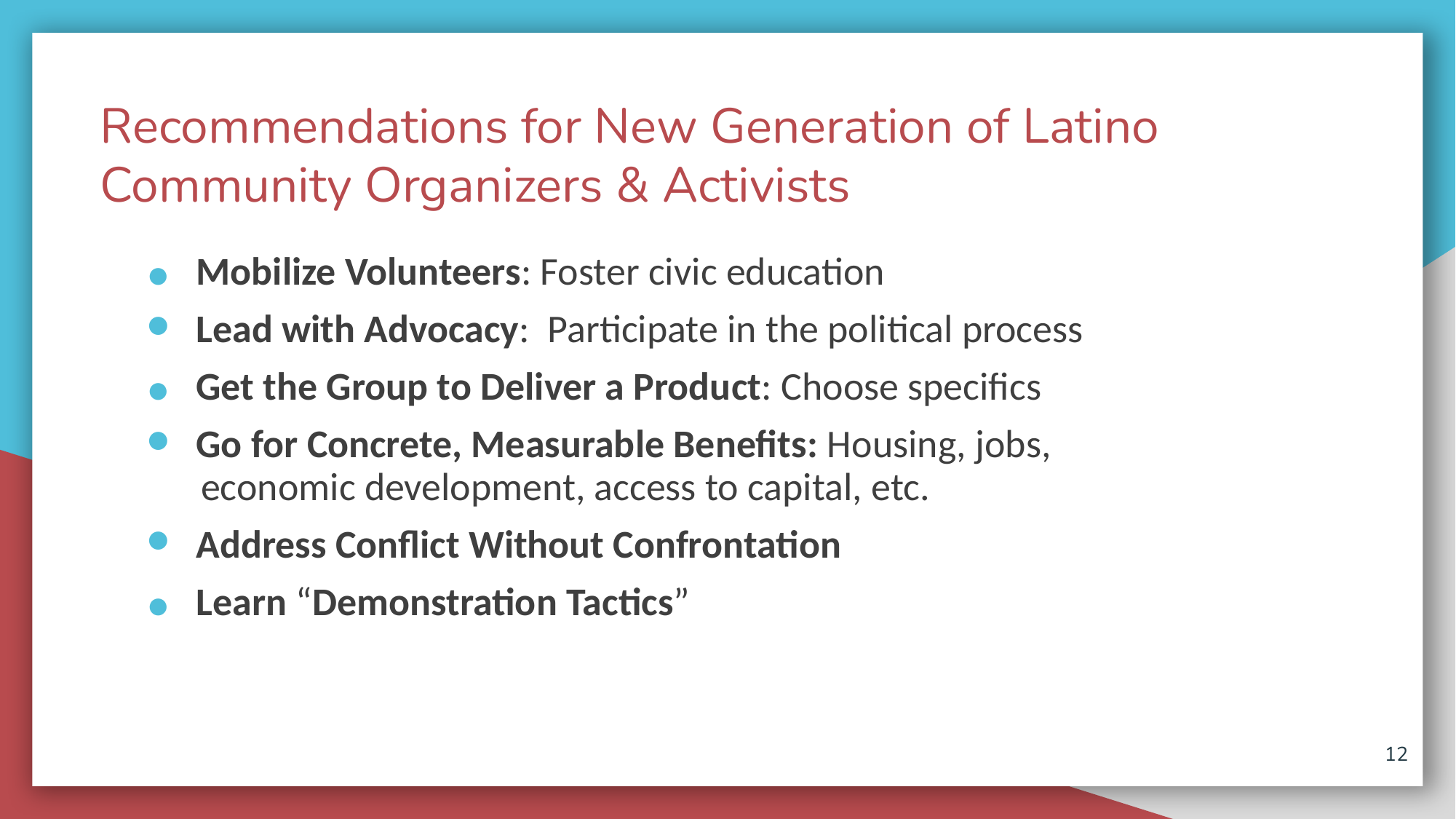

# Recommendations for New Generation of Latino Community Organizers & Activists
 Mobilize Volunteers: Foster civic education
 Lead with Advocacy:  Participate in the political process
 Get the Group to Deliver a Product: Choose specifics
 Go for Concrete, Measurable Benefits: Housing, jobs,
economic development, access to capital, etc.
 Address Conflict Without Confrontation
 Learn “Demonstration Tactics”

12